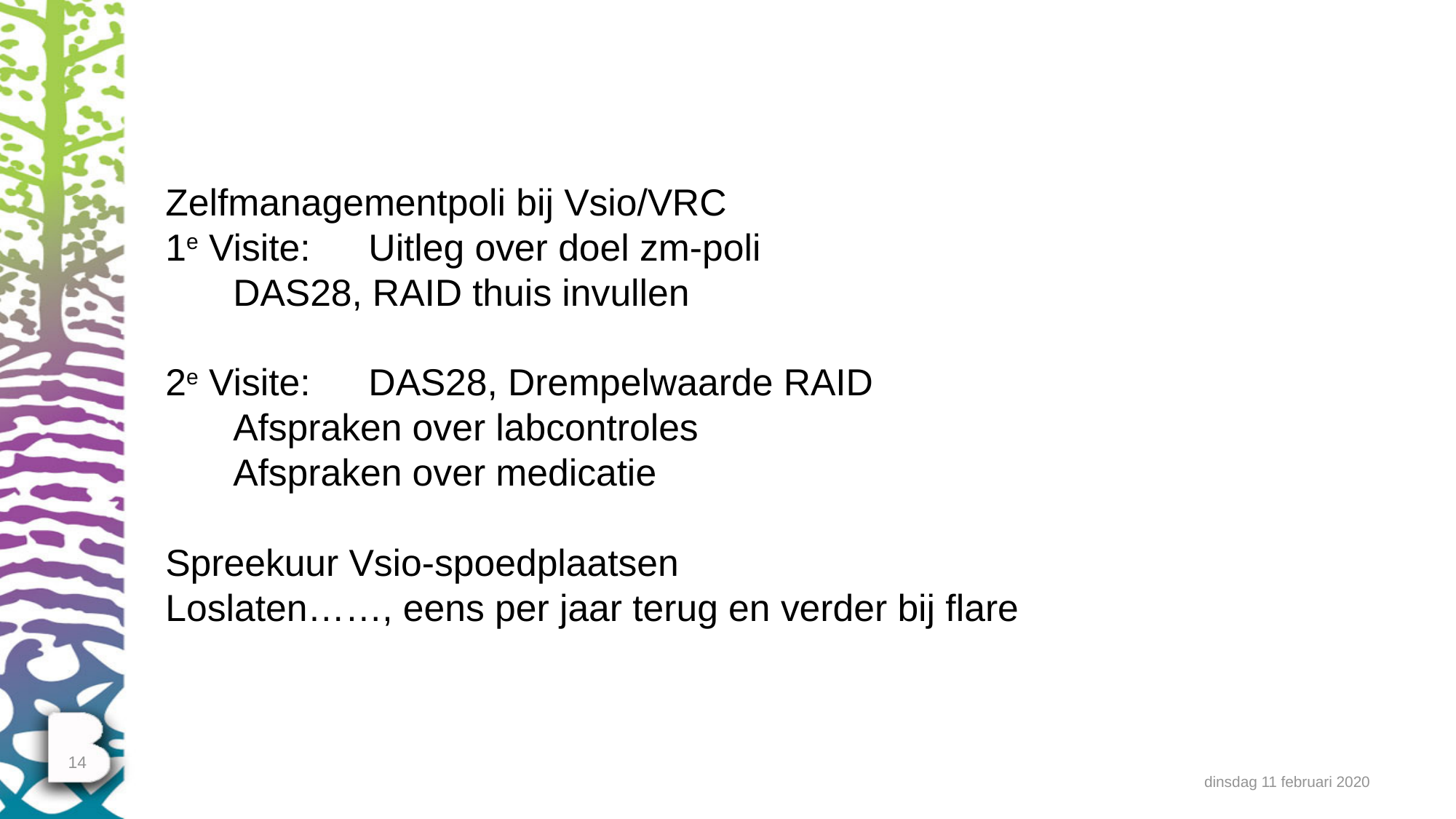

# Zelfmanagementpoli bij Vsio/VRC 1e Visite: 	Uitleg over doel zm-poli DAS28, RAID thuis invullen 2e Visite: 	DAS28, Drempelwaarde RAID Afspraken over labcontroles Afspraken over medicatie Spreekuur Vsio-spoedplaatsen Loslaten……, eens per jaar terug en verder bij flare
14
dinsdag 11 februari 2020